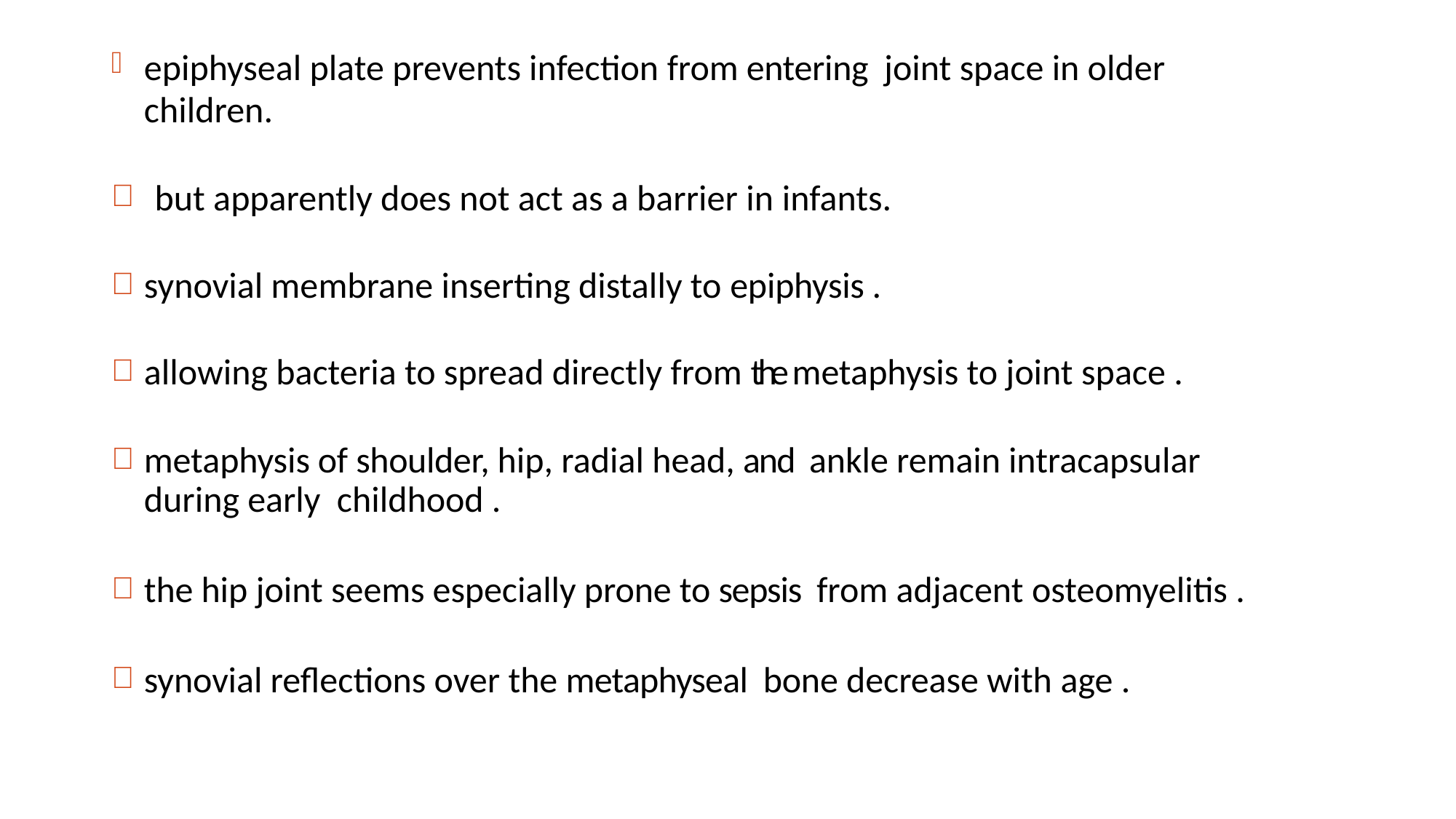

epiphyseal plate prevents infection from entering  joint space in older children.

but apparently does not act as a barrier in infants.

synovial membrane inserting distally to epiphysis .

allowing bacteria to spread directly from t he  metaphysis to joint space .

metaphysis of shoulder, hip, radial head, and  ankle remain intracapsular during early  childhood .

the hip joint seems especially prone to sepsis  from adjacent osteomyelitis .

synovial reflections over the metaphyseal  bone decrease with age .